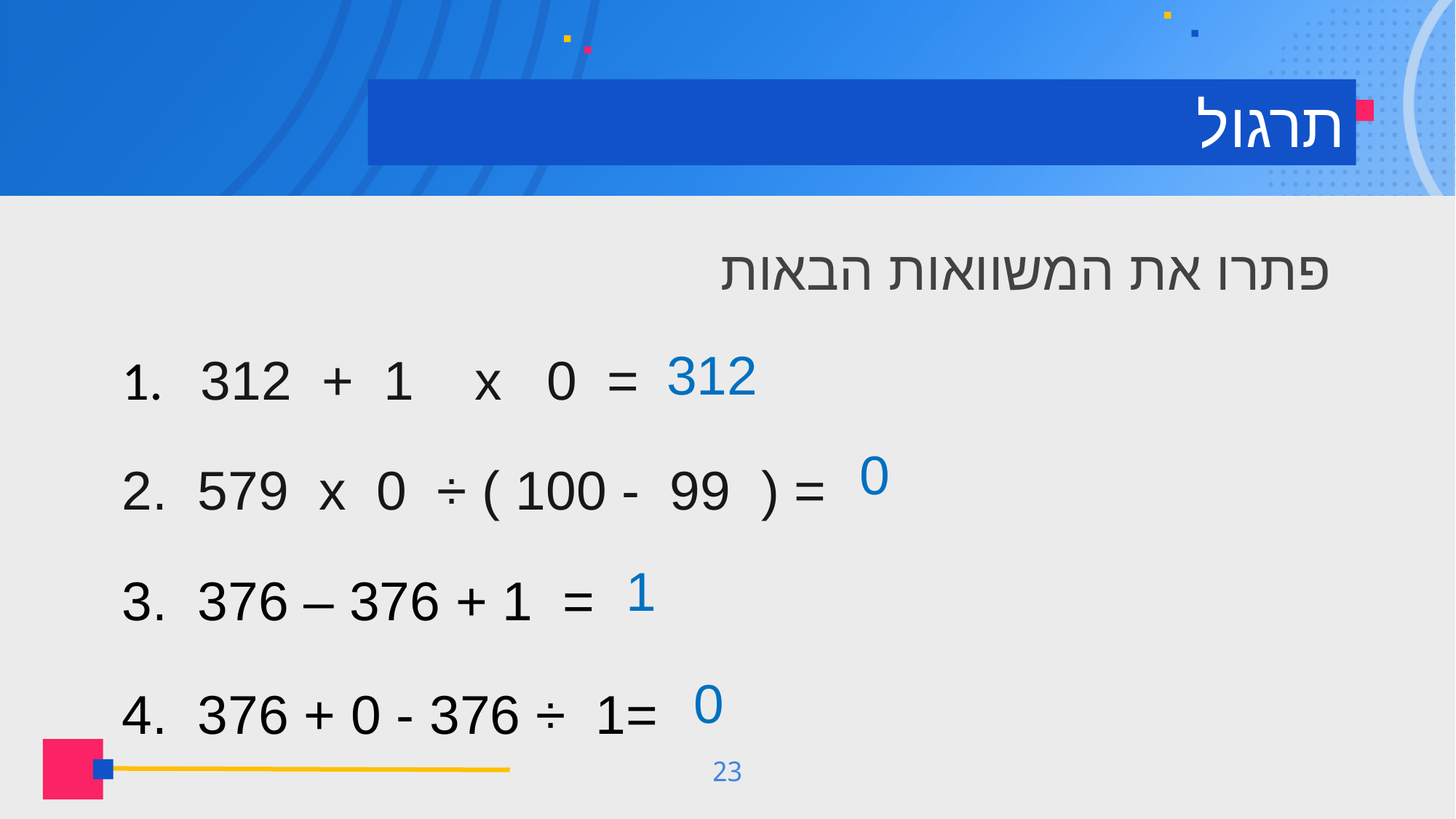

# תרגול
פתרו את המשוואות הבאות
1.   312  +  1    x   0  =
2.  579  x  0  ÷ ( 100 -  99  ) =
3.  376 – 376 + 1  =
4.  376 + 0 - 376 ÷  1=
312
0
1
0